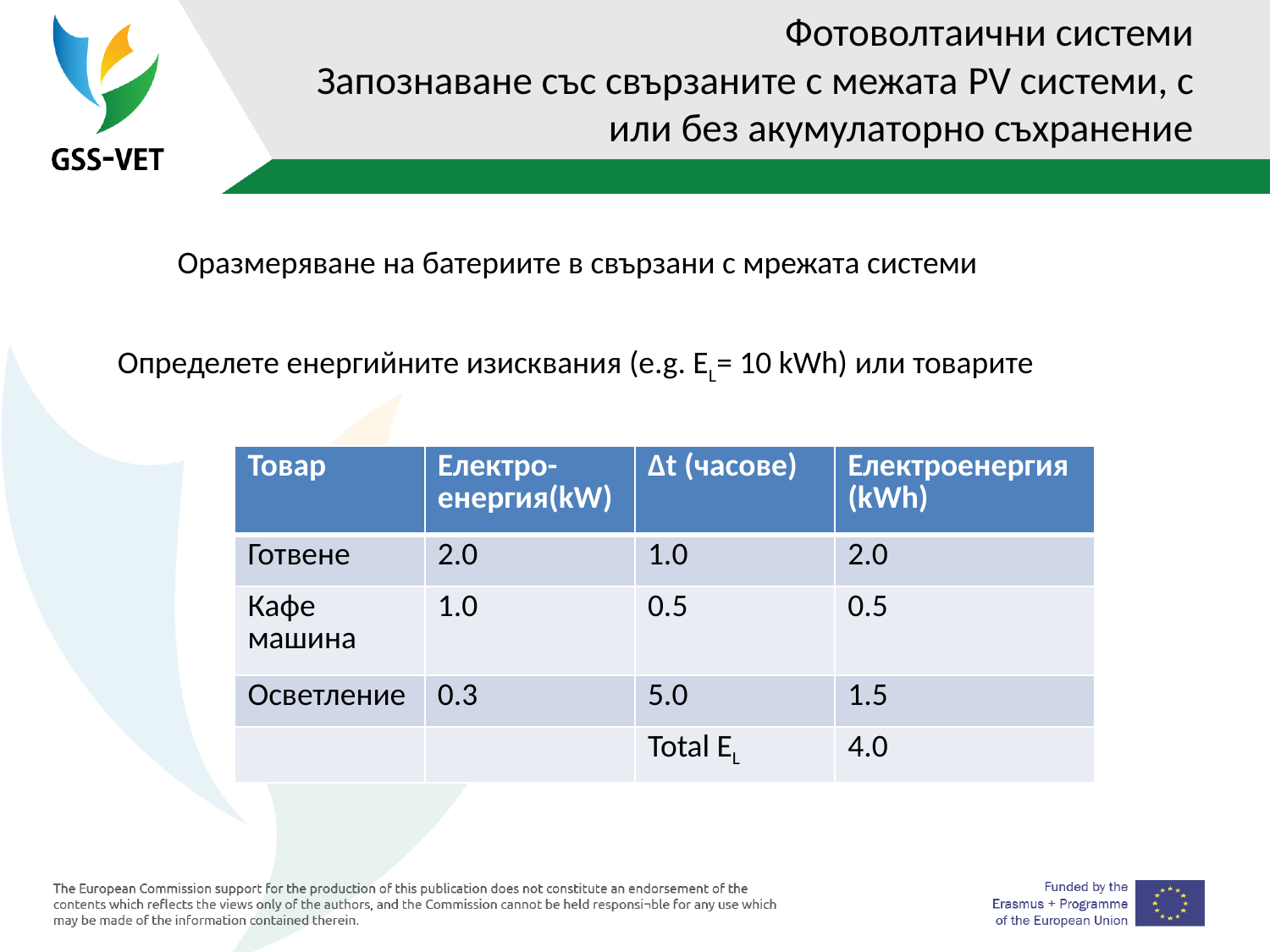

# Фотоволтаични системи Запознаване със свързаните с межата PV системи, с или без акумулаторно съхранение
Оразмеряване на батериите в свързани с мрежата системи
Определете енергийните изисквания (e.g. EL= 10 kWh) или товарите

| Товар | Електро-енергия(kW) | Δt (часове) | Електроенергия (kWh) |
| --- | --- | --- | --- |
| Готвене | 2.0 | 1.0 | 2.0 |
| Кафе машина | 1.0 | 0.5 | 0.5 |
| Осветление | 0.3 | 5.0 | 1.5 |
|  |  | Total EL | 4.0 |